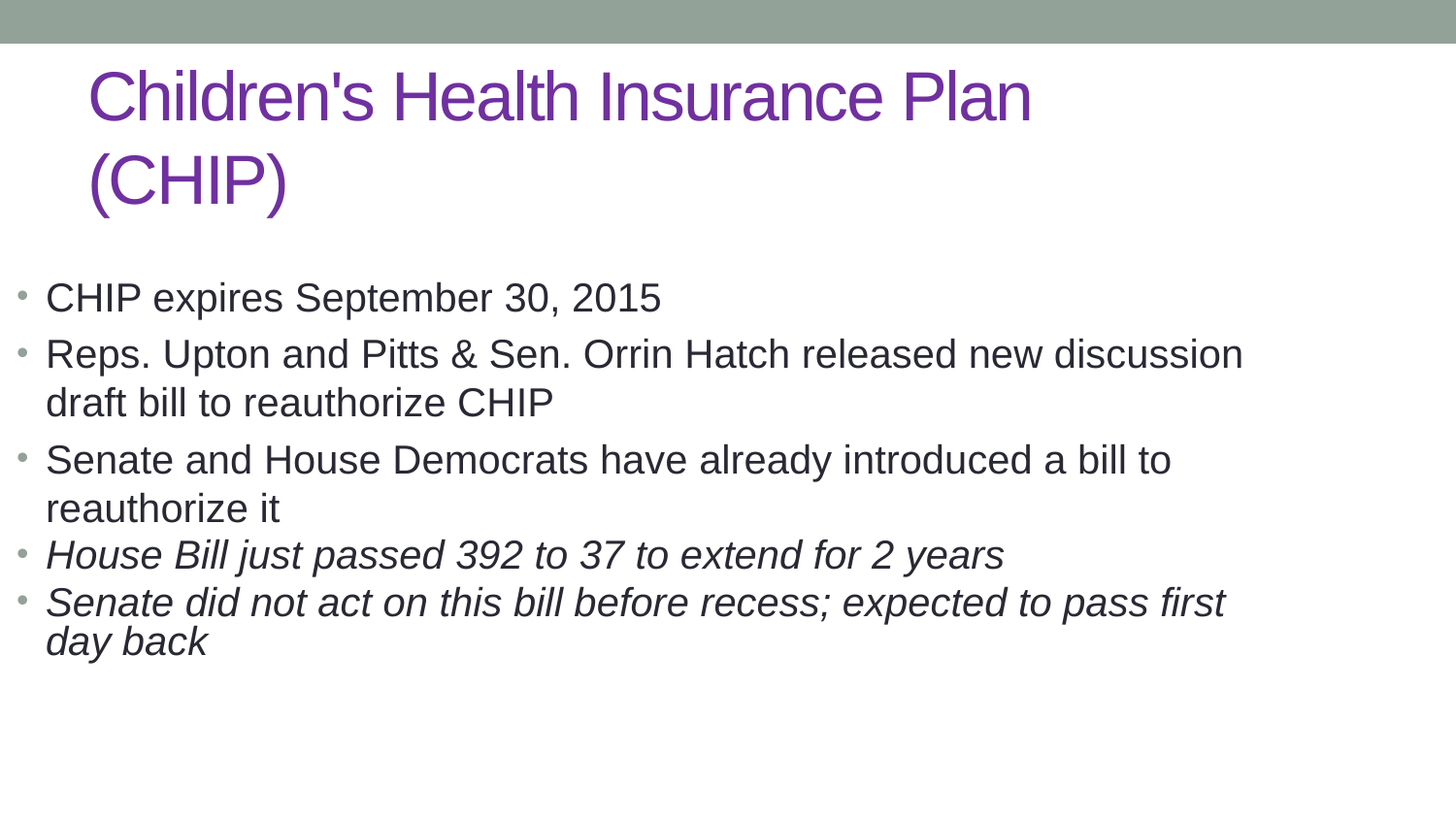

# Children's Health Insurance Plan (CHIP)
CHIP expires September 30, 2015
Reps. Upton and Pitts & Sen. Orrin Hatch released new discussion draft bill to reauthorize CHIP
Senate and House Democrats have already introduced a bill to reauthorize it
House Bill just passed 392 to 37 to extend for 2 years
Senate did not act on this bill before recess; expected to pass first day back